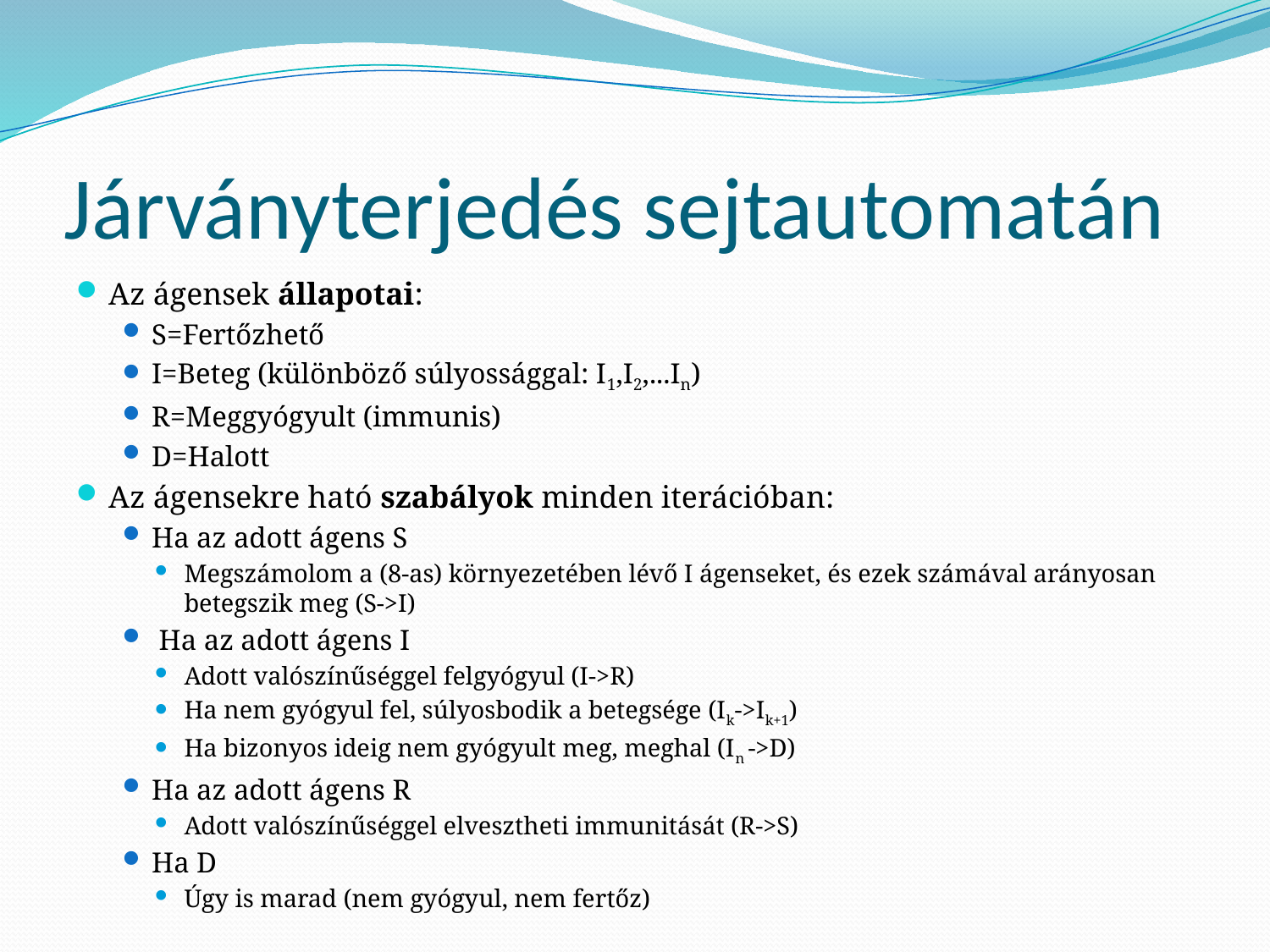

# Járványterjedés sejtautomatán
Az ágensek állapotai:
S=Fertőzhető
I=Beteg (különböző súlyossággal: I1,I2,...In)
R=Meggyógyult (immunis)
D=Halott
Az ágensekre ható szabályok minden iterációban:
Ha az adott ágens S
Megszámolom a (8-as) környezetében lévő I ágenseket, és ezek számával arányosan betegszik meg (S->I)
 Ha az adott ágens I
Adott valószínűséggel felgyógyul (I->R)
Ha nem gyógyul fel, súlyosbodik a betegsége (Ik->Ik+1)
Ha bizonyos ideig nem gyógyult meg, meghal (In ->D)
Ha az adott ágens R
Adott valószínűséggel elvesztheti immunitását (R->S)
Ha D
Úgy is marad (nem gyógyul, nem fertőz)